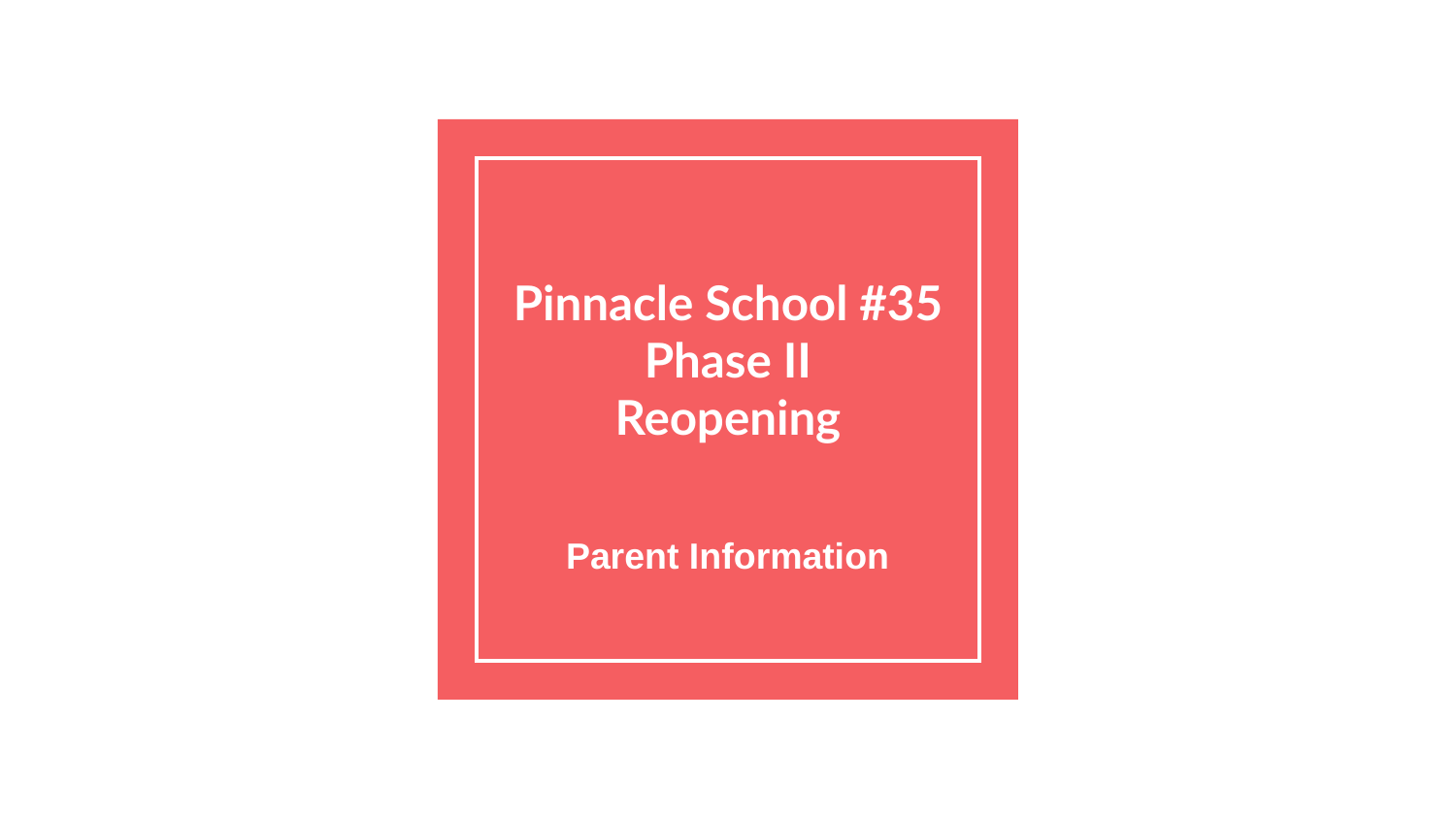

# Pinnacle School #35
Phase II
Reopening

Parent Information